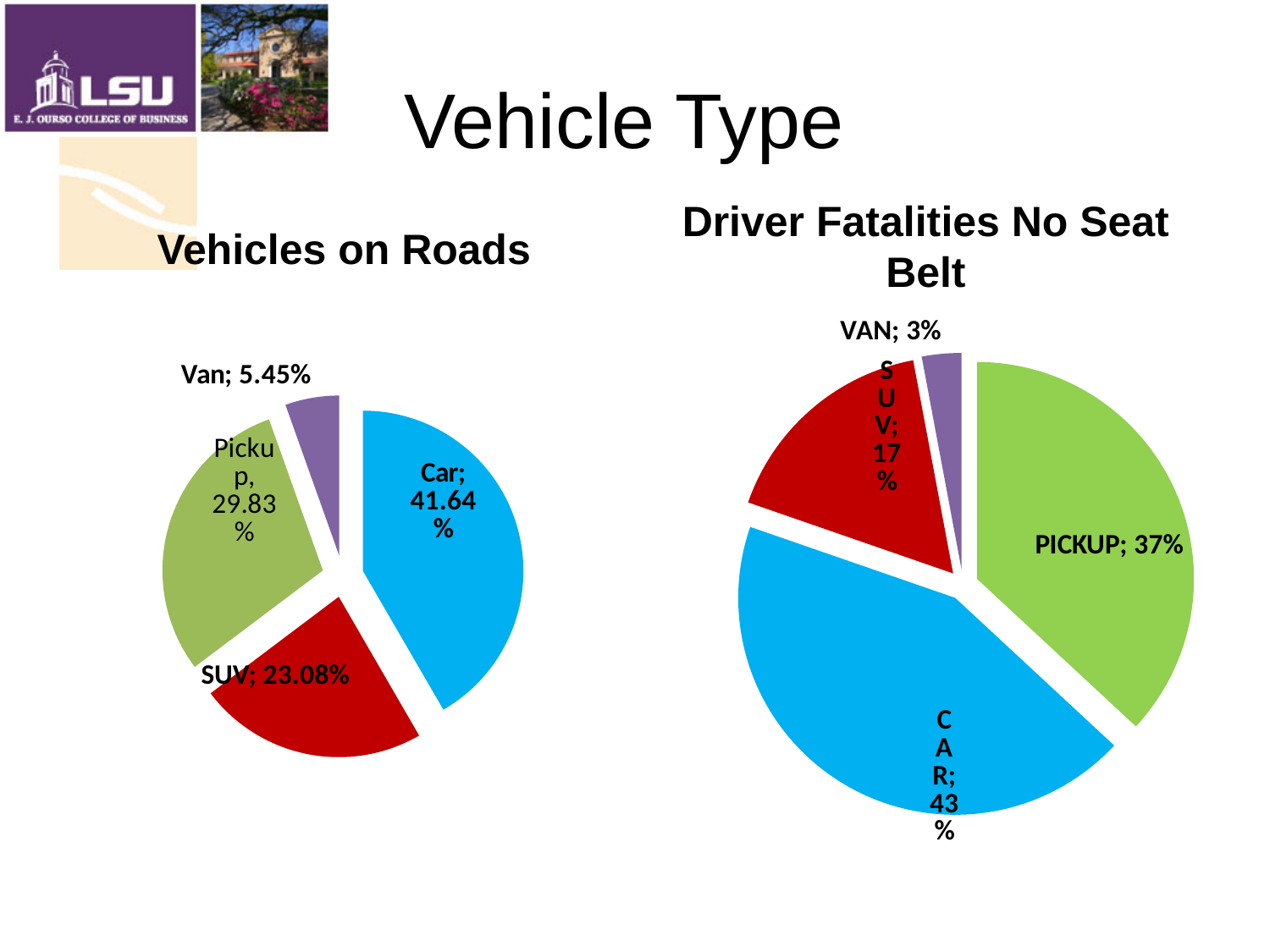

# Vehicle Type
Vehicles on Roads
Driver Fatalities No Seat Belt

### Chart

| Category | Percent |
|---|---|
| Car | 0.4164 |
| SUV | 0.2308 |
| Truck | 0.2983 |
| Van | 0.0545 |

### Chart

| Category |  |
|---|---|
| PICKUP | 0.3691340106434446 |
| CAR | 0.4339622641509434 |
| SUV | 0.16739235607160136 |
| VAN | 0.029511369134010642 |